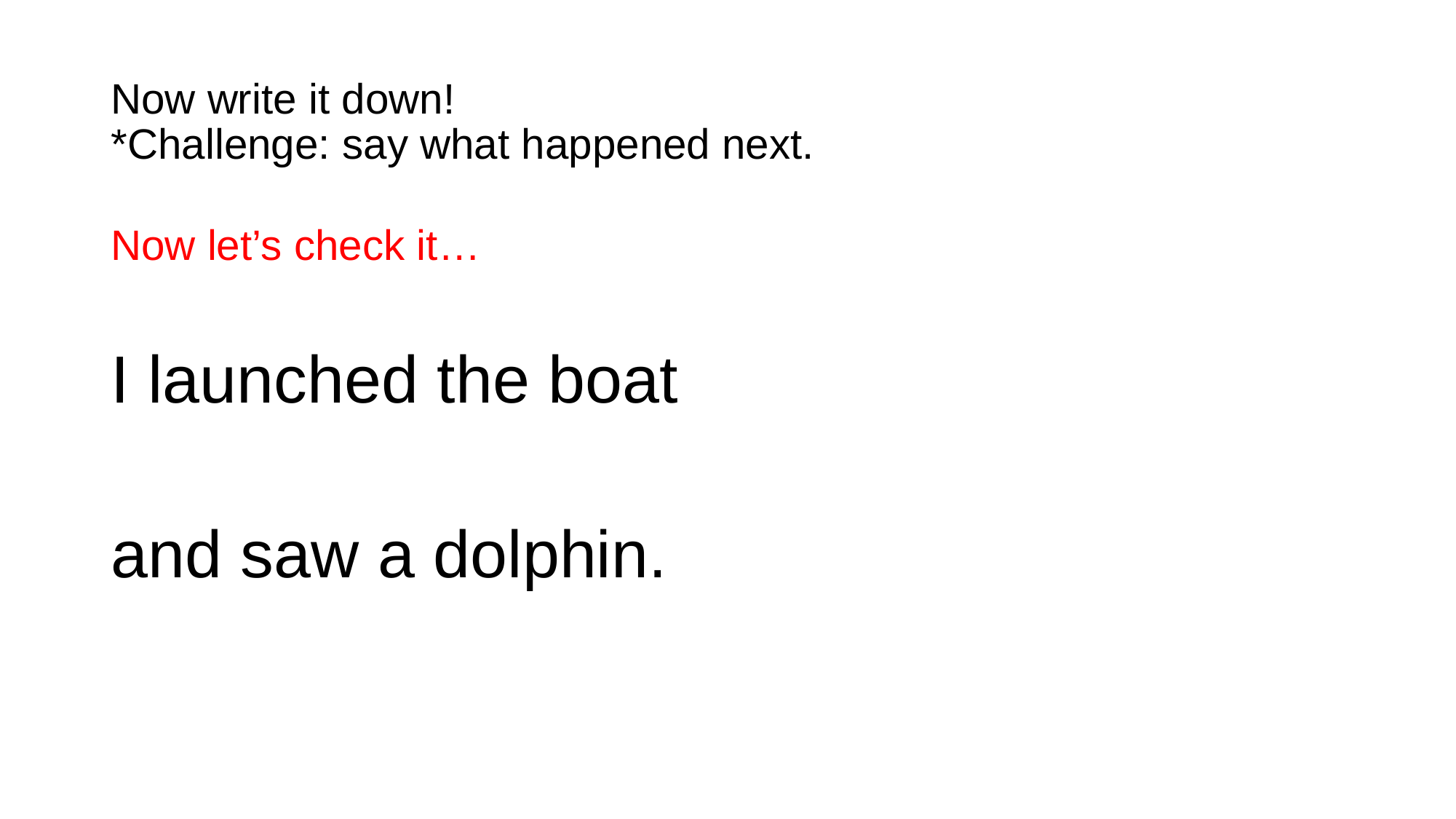

# Now write it down! *Challenge: say what happened next.
Now let’s check it…

I launched the boat

and saw a dolphin.